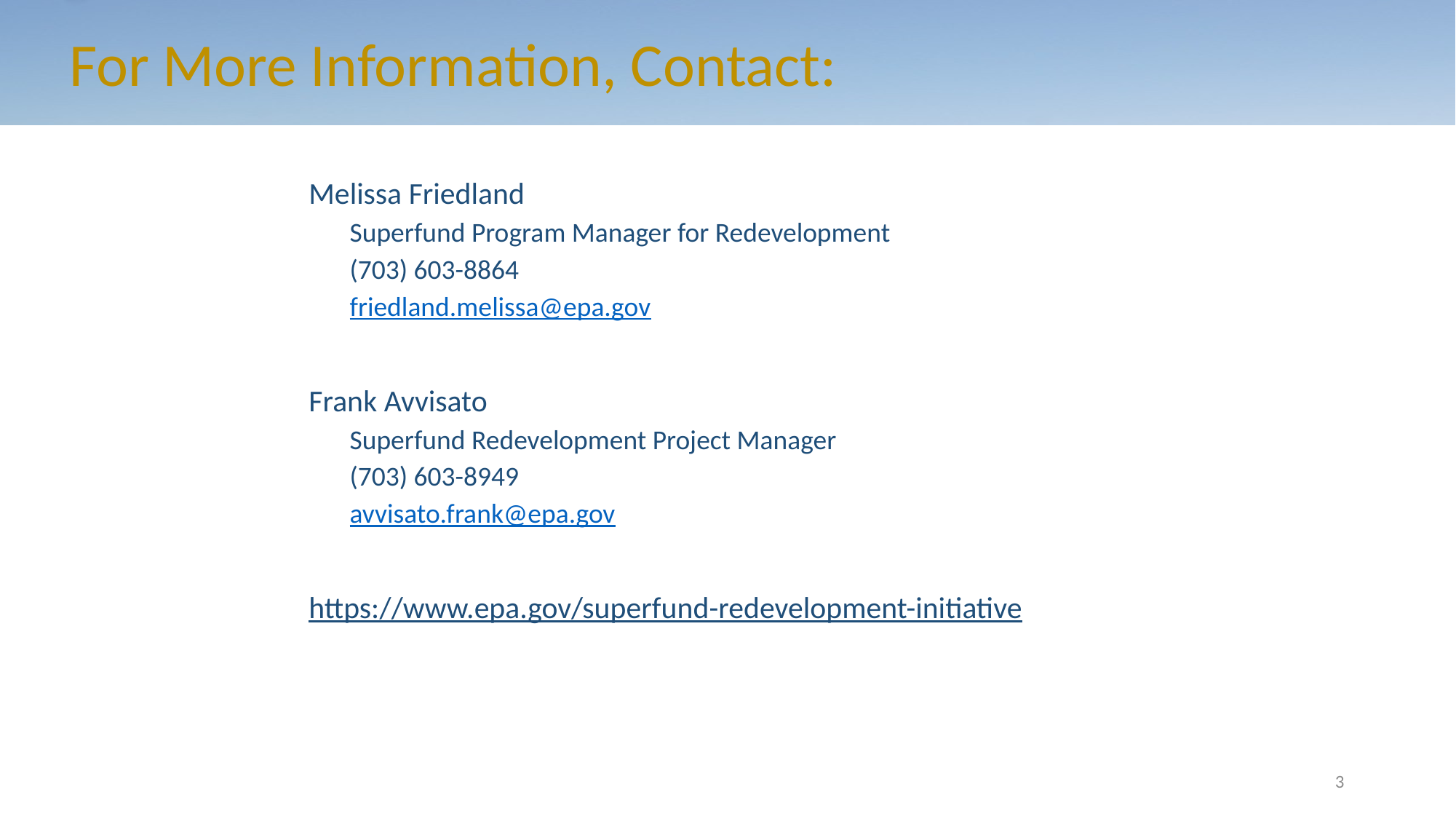

# For More Information, Contact:
Melissa Friedland
Superfund Program Manager for Redevelopment
(703) 603-8864
friedland.melissa@epa.gov

Frank Avvisato
Superfund Redevelopment Project Manager
(703) 603-8949
avvisato.frank@epa.gov

https://www.epa.gov/superfund-redevelopment-initiative

3